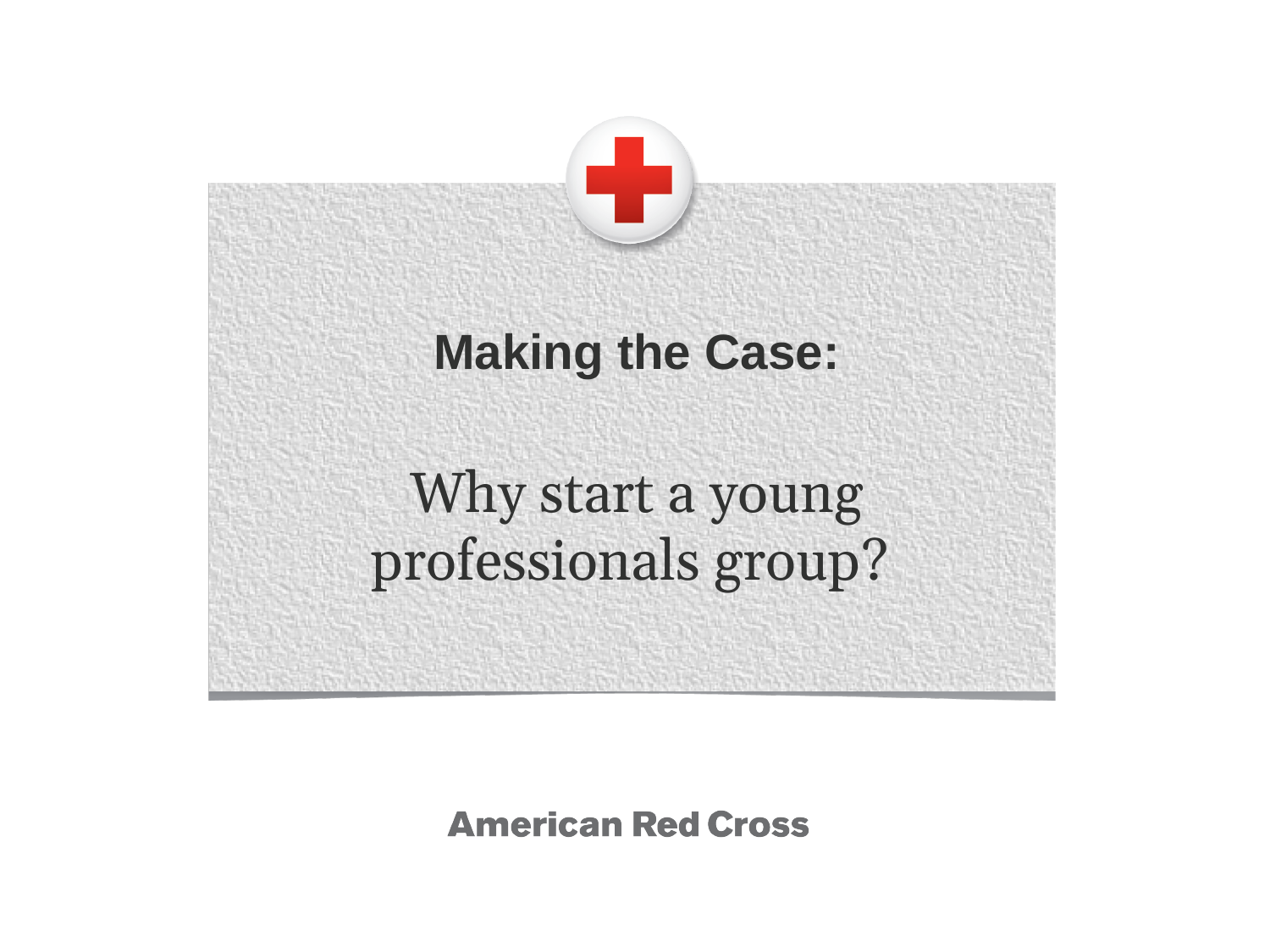

Making the Case:

Why start a young professionals group?